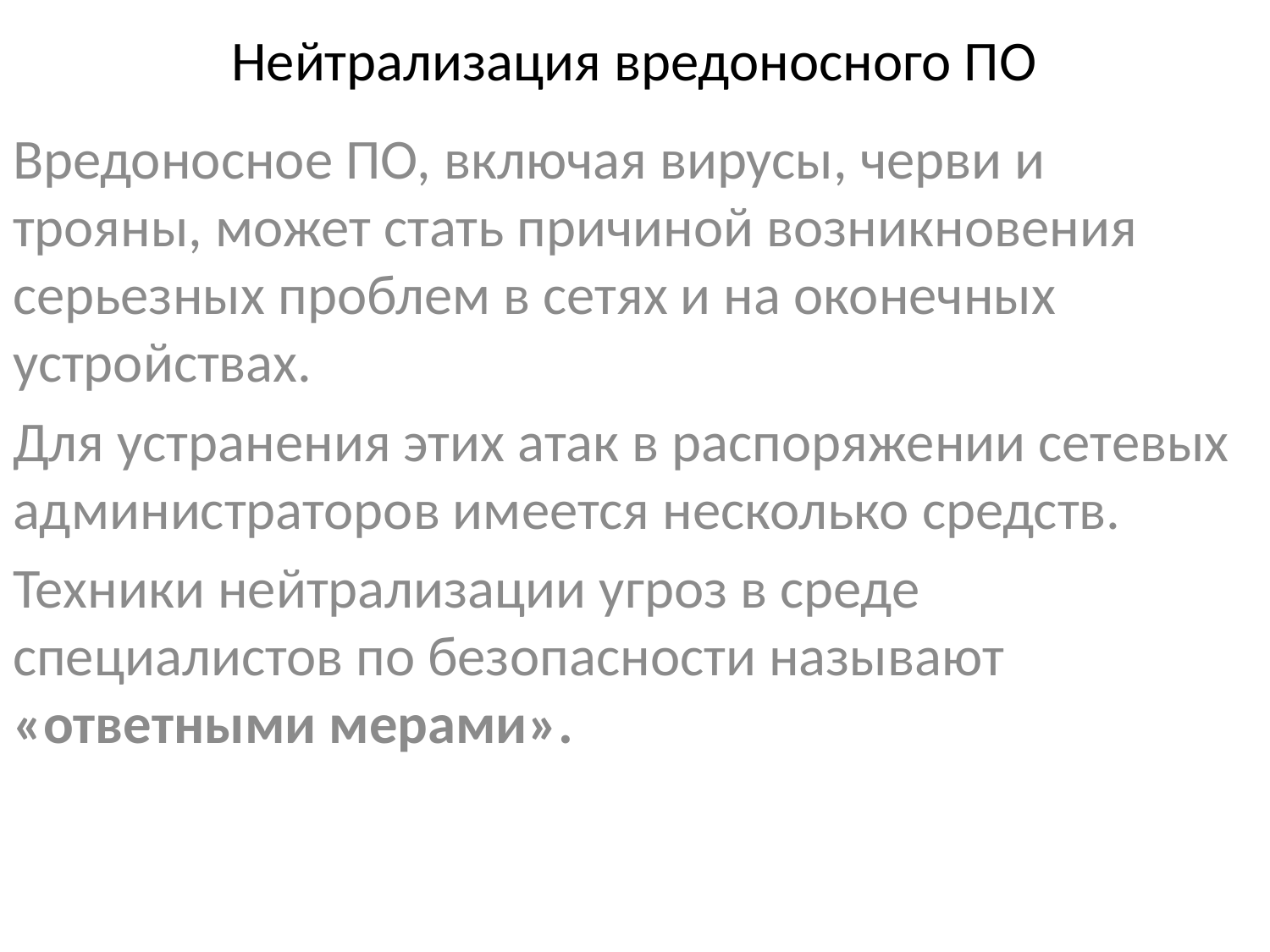

# Нейтрализация вредоносного ПО
Вредоносное ПО, включая вирусы, черви и трояны, может стать причиной возникновения серьезных проблем в сетях и на оконечных устройствах.
Для устранения этих атак в распоряжении сетевых администраторов имеется несколько средств.
Техники нейтрализации угроз в среде специалистов по безопасности называют «ответными мерами».